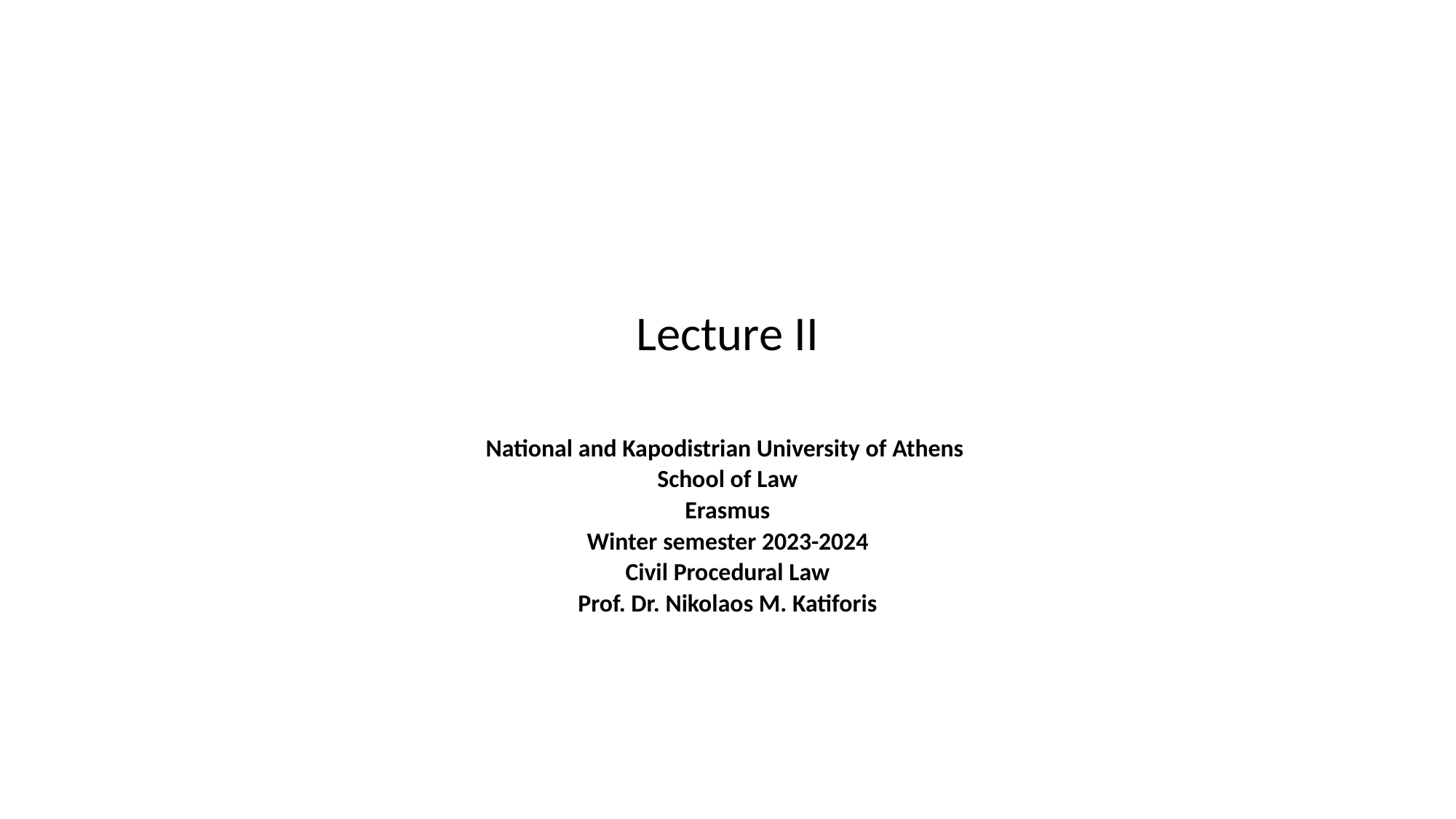

# Lecture IΙ
National and Kapodistrian University of Athens
School of Law
Erasmus
Winter semester 2023-2024
Civil Procedural Law
Prof. Dr. Nikolaos M. Katiforis